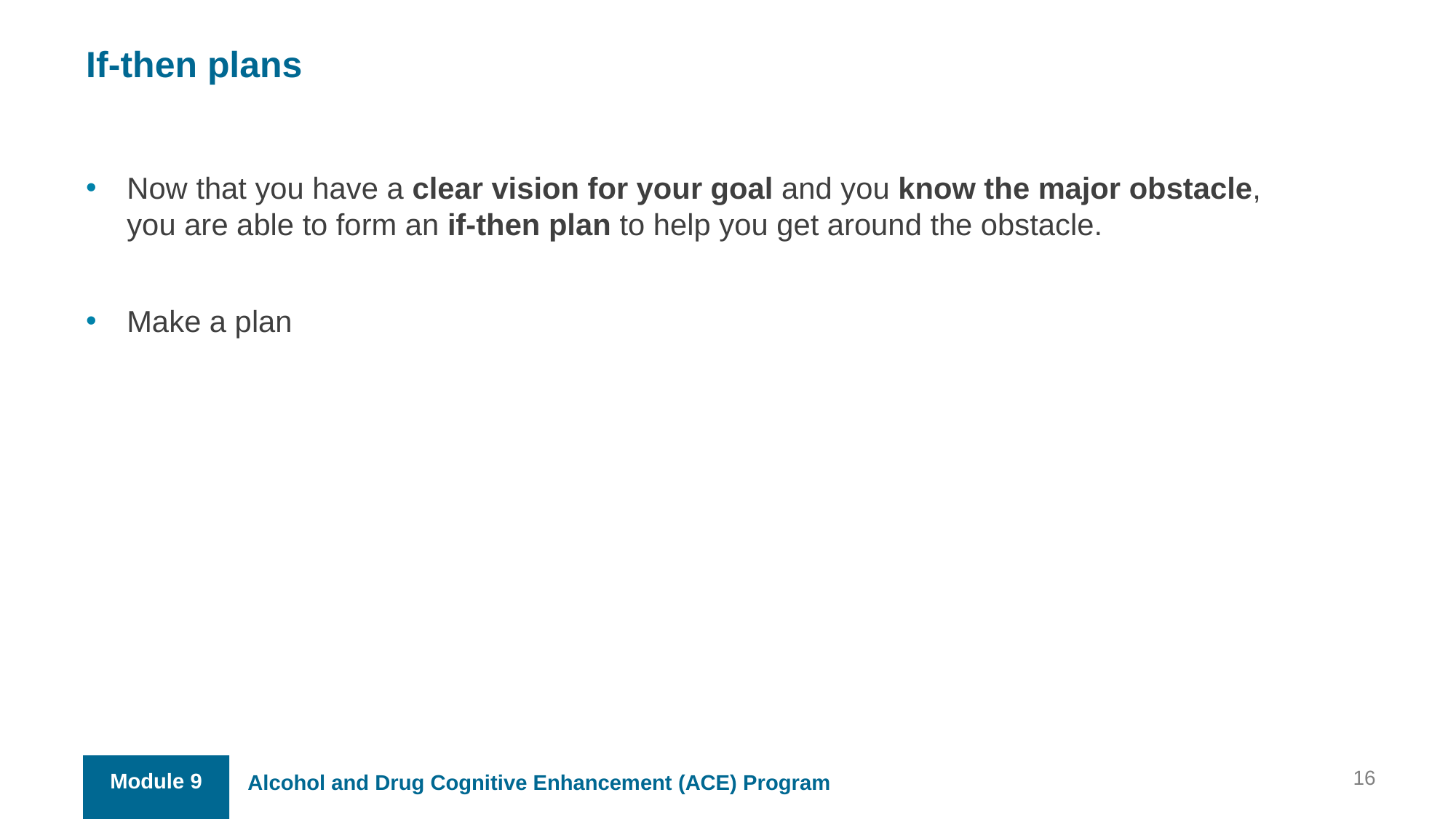

If-then plans
Now that you have a clear vision for your goal and you know the major obstacle, you are able to form an if-then plan to help you get around the obstacle.

Make a plan
16